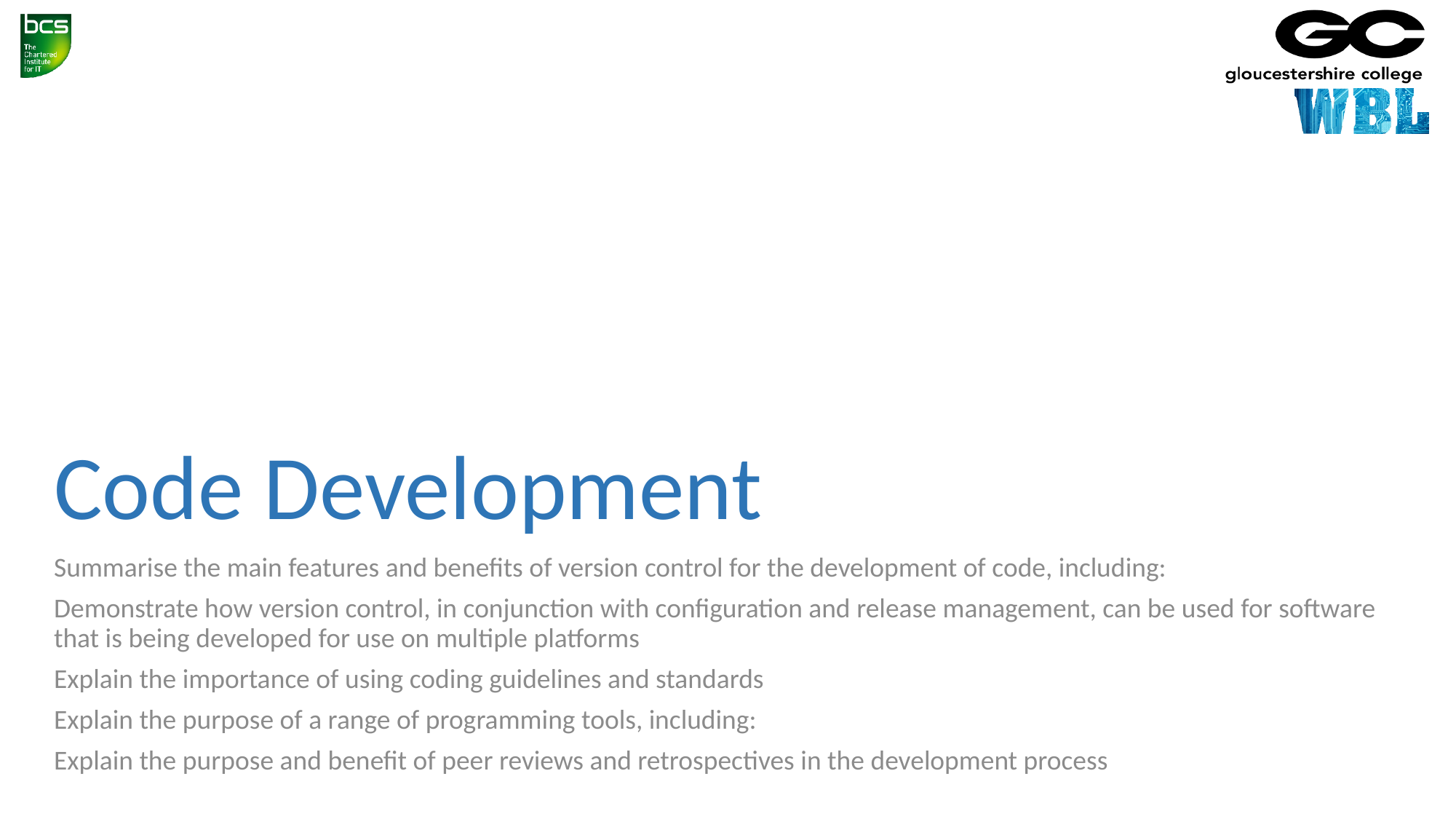

# Code Development
Summarise the main features and benefits of version control for the development of code, including:
Demonstrate how version control, in conjunction with configuration and release management, can be used for software that is being developed for use on multiple platforms
Explain the importance of using coding guidelines and standards
Explain the purpose of a range of programming tools, including:
Explain the purpose and benefit of peer reviews and retrospectives in the development process